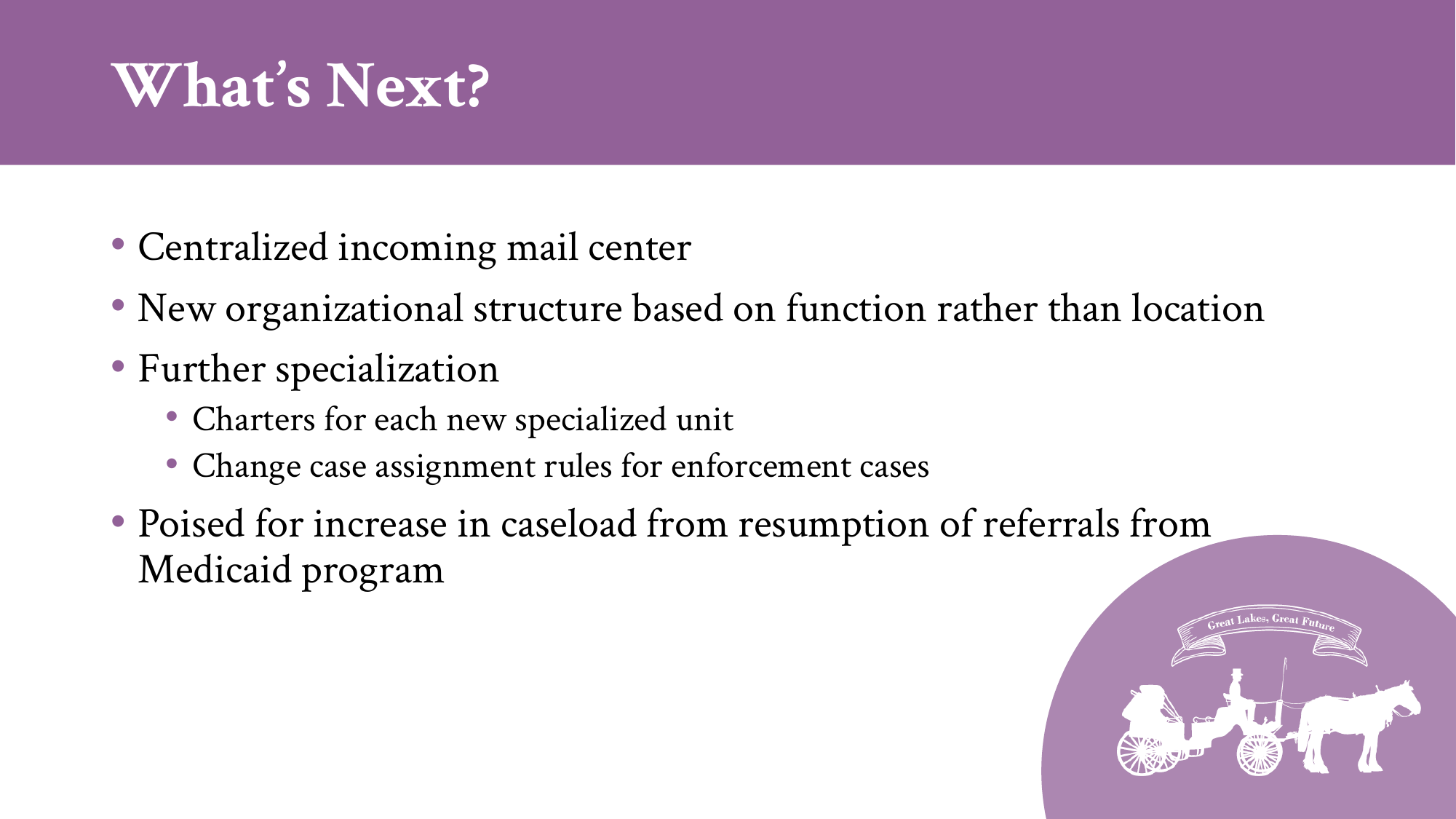

# What’s Next?
Centralized incoming mail center
New organizational structure based on function rather than location
Further specialization
Charters for each new specialized unit
Change case assignment rules for enforcement cases
Poised for increase in caseload from resumption of referrals from Medicaid program